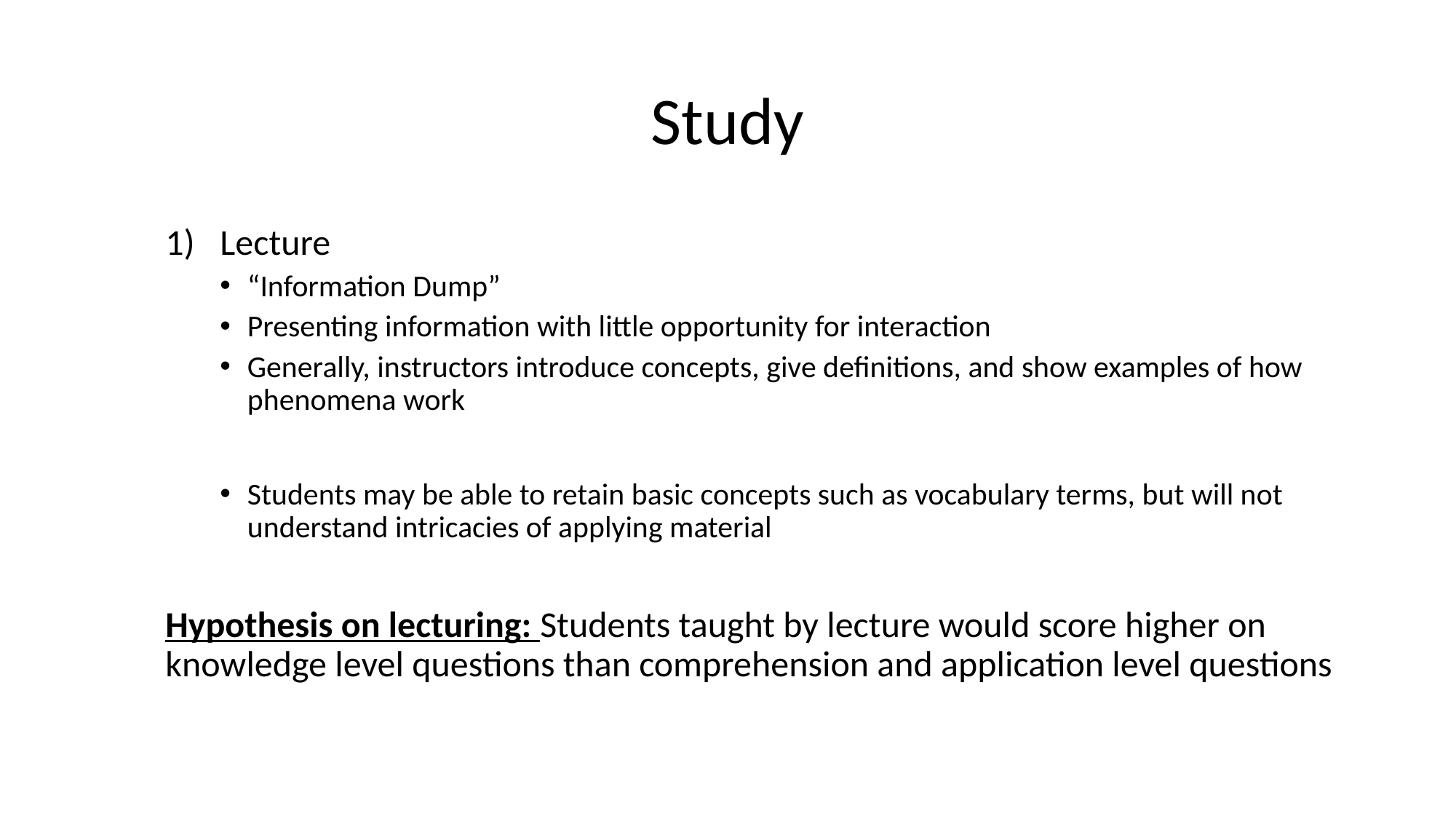

# Study
Lecture
“Information Dump”
Presenting information with little opportunity for interaction
Generally, instructors introduce concepts, give definitions, and show examples of how phenomena work

Students may be able to retain basic concepts such as vocabulary terms, but will not understand intricacies of applying material

Hypothesis on lecturing: Students taught by lecture would score higher on knowledge level questions than comprehension and application level questions